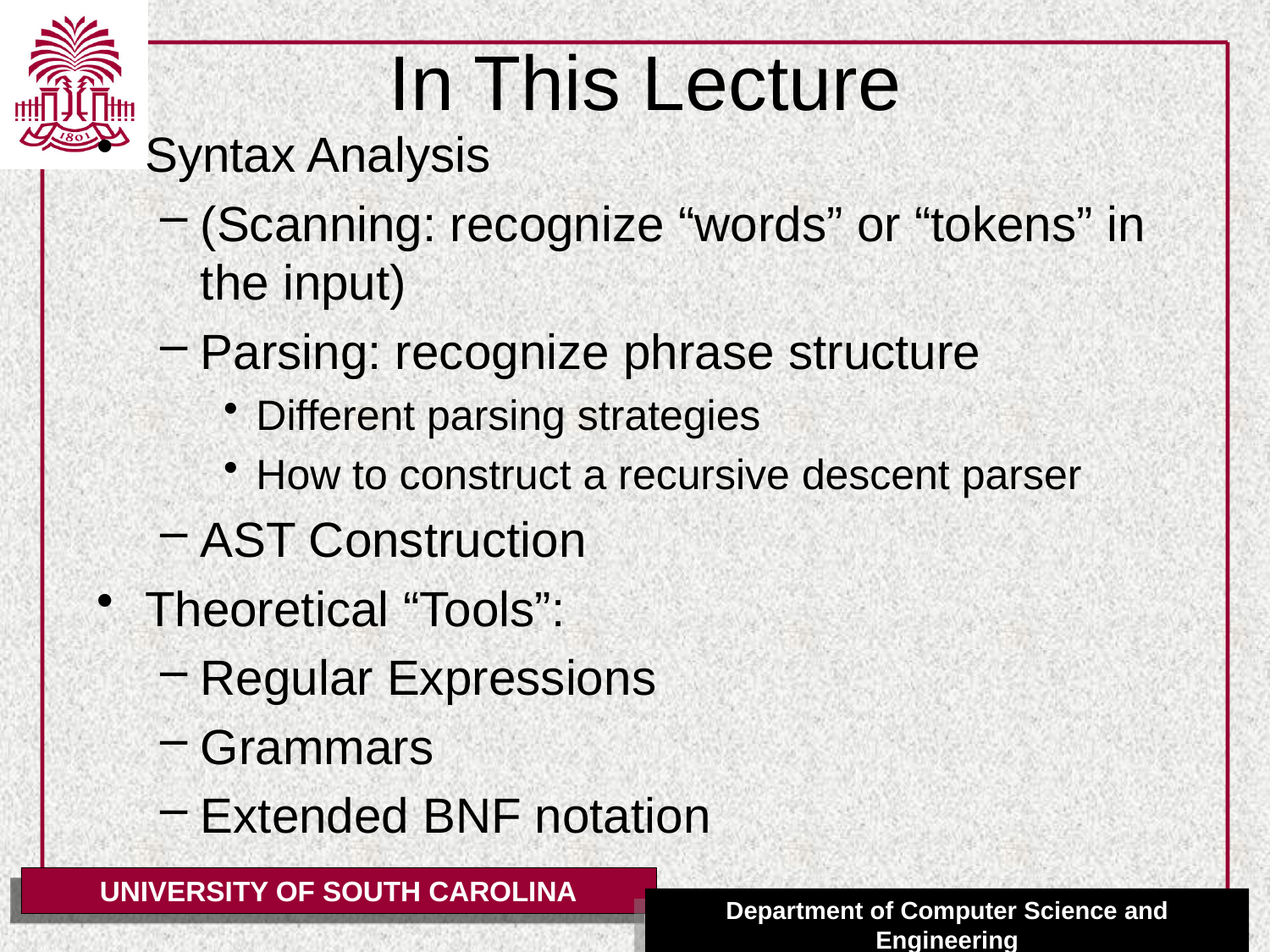

# In This Lecture
Syntax Analysis
(Scanning: recognize “words” or “tokens” in the input)
Parsing: recognize phrase structure
Different parsing strategies
How to construct a recursive descent parser
AST Construction
Theoretical “Tools”:
Regular Expressions
Grammars
Extended BNF notation